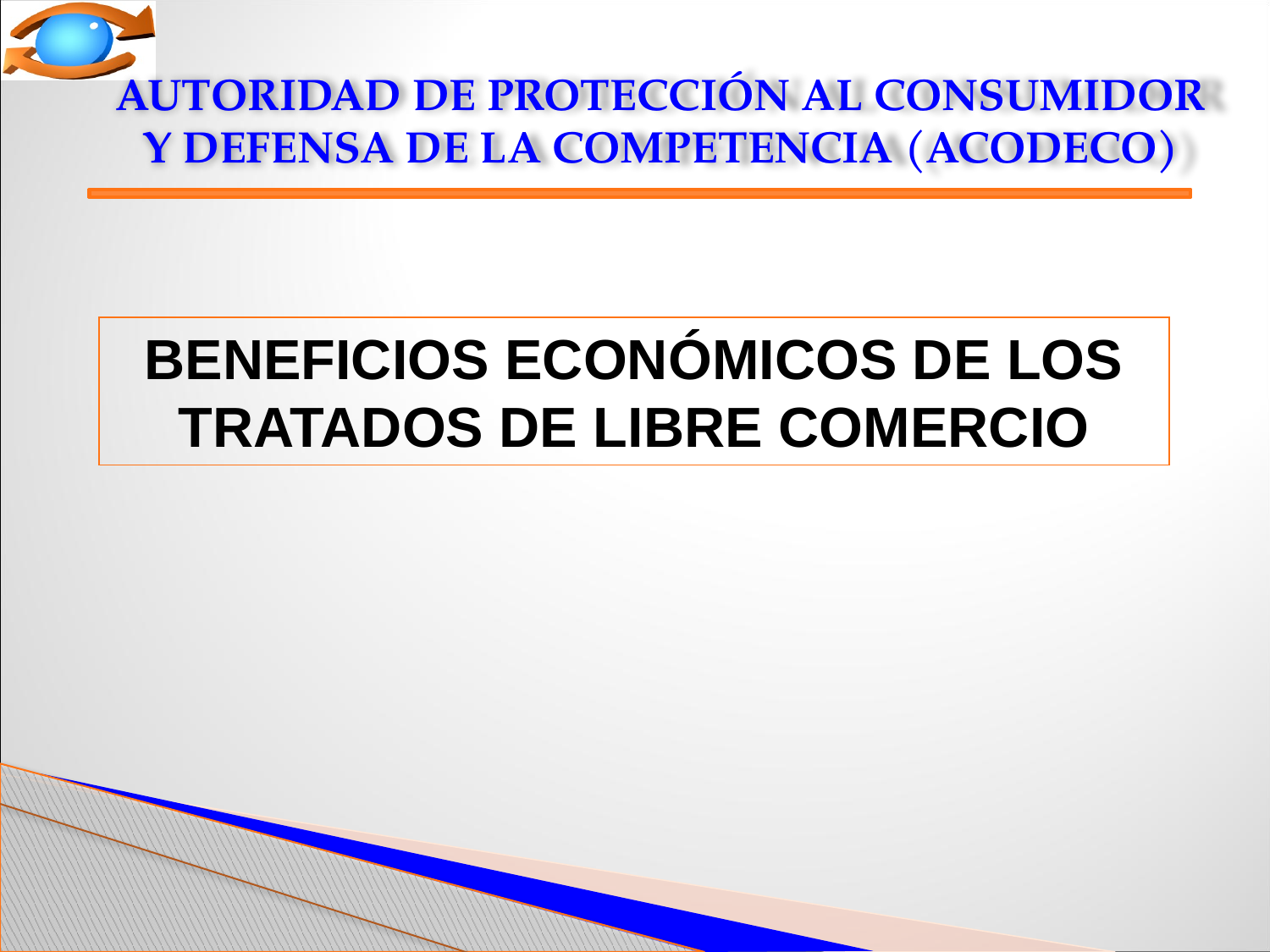

AUTORIDAD DE PROTECCIÓN AL CONSUMIDOR Y DEFENSA DE LA COMPETENCIA (ACODECO)
BENEFICIOS ECONÓMICOS DE LOS TRATADOS DE LIBRE COMERCIO